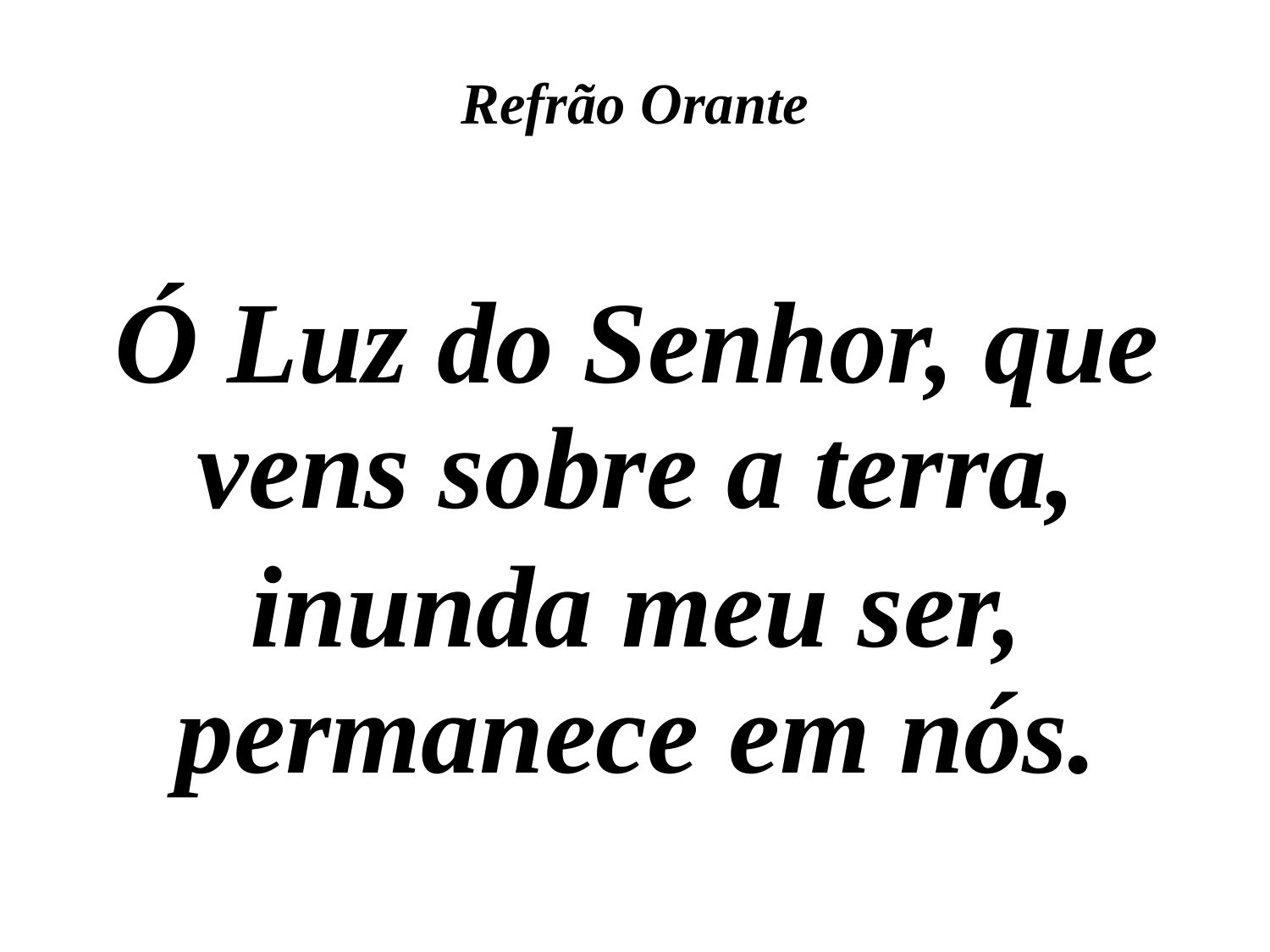

# Refrão Orante
Ó Luz do Senhor, que vens sobre a terra,
inunda meu ser, permanece em nós.